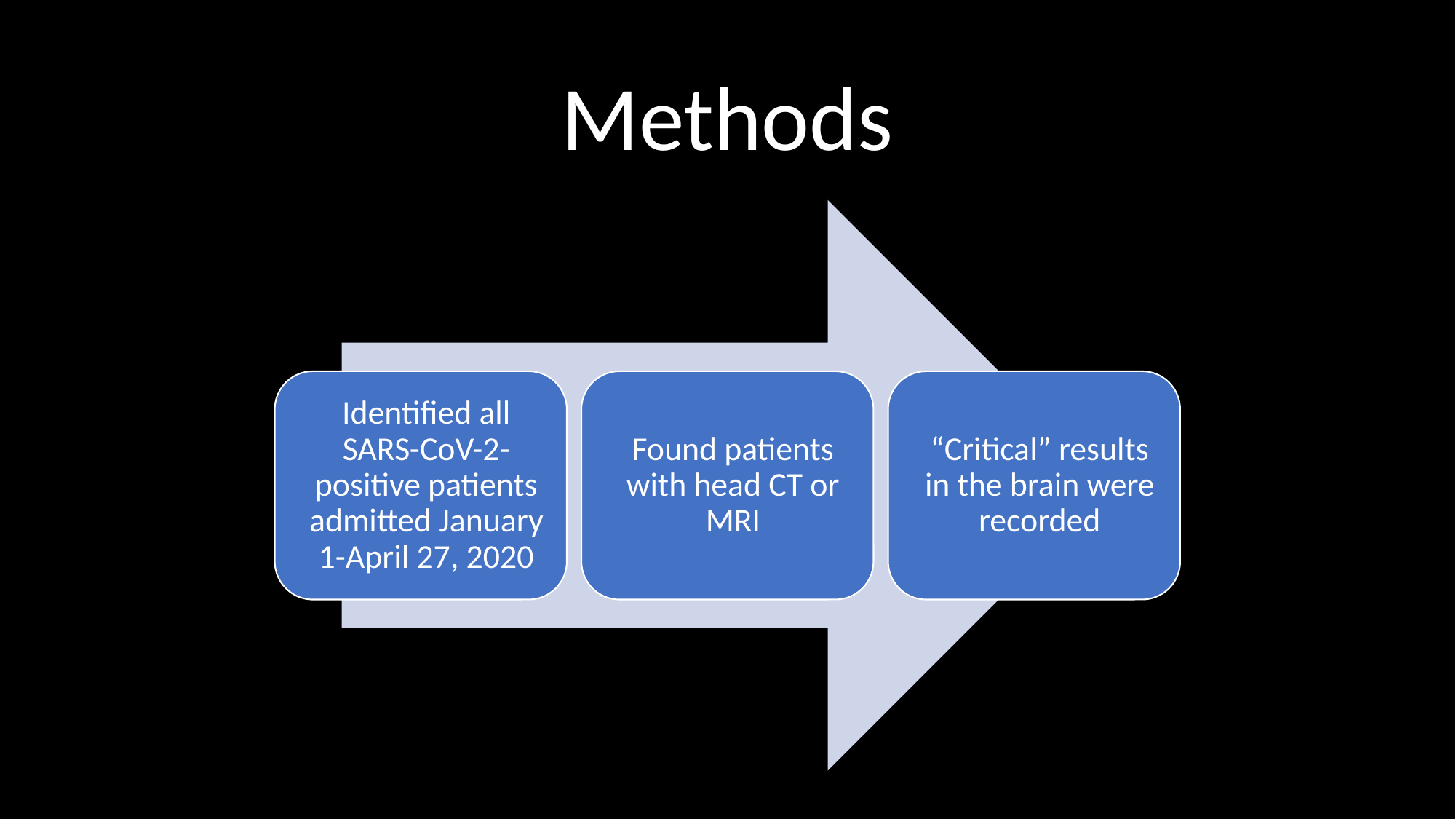

# Methods
Identified all SARS-CoV-2-positive patients admitted January 1-April 27, 2020
Found patients with head CT or MRI
“Critical” results in the brain were recorded